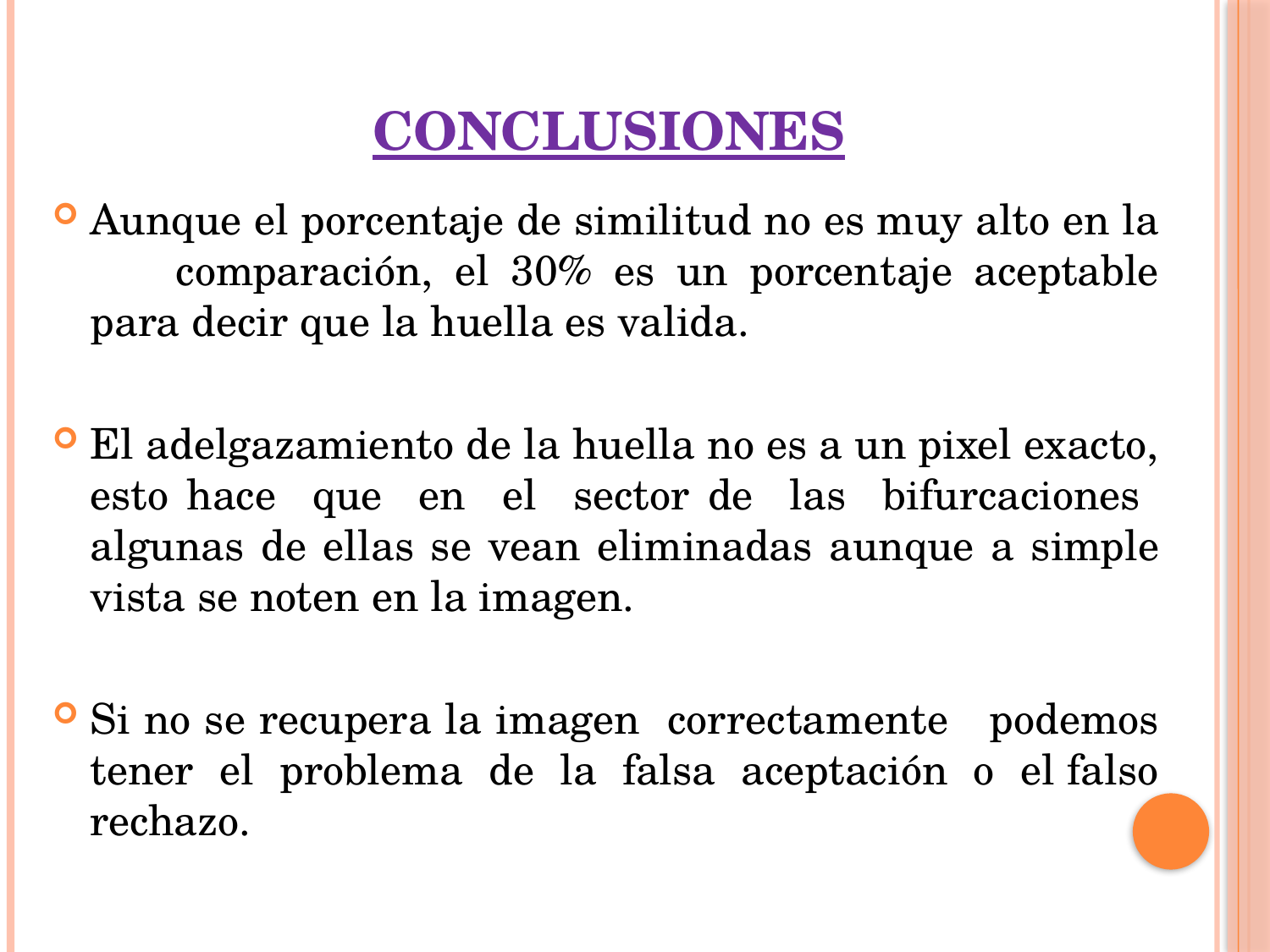

Conclusiones
Aunque el porcentaje de similitud no es muy alto en la     comparación, el 30% es un porcentaje aceptable para decir que la huella es valida.

El adelgazamiento de la huella no es a un pixel exacto, esto hace  que  en  el  sector de  las  bifurcaciones  algunas de ellas se vean eliminadas aunque a simple vista se noten en la imagen.

Si no se recupera la imagen  correctamente   podemos tener  el  problema  de  la  falsa  aceptación  o  el falso rechazo.